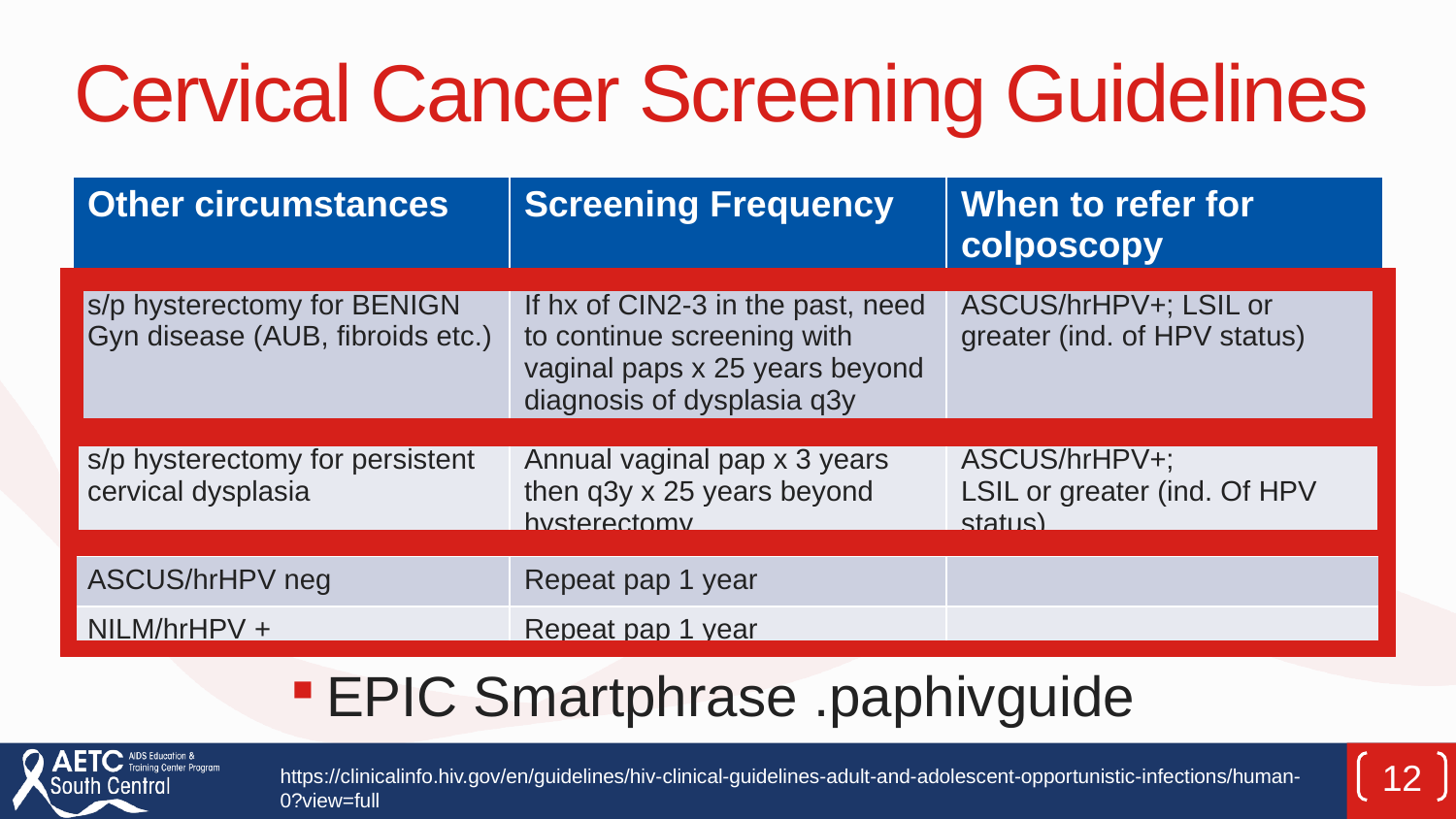

# Cervical Cancer Screening Guidelines
| Other circumstances | Screening Frequency | When to refer for colposcopy |
| --- | --- | --- |
| s/p hysterectomy for BENIGN Gyn disease (AUB, fibroids etc.) | If hx of CIN2-3 in the past, need to continue screening with vaginal paps x 25 years beyond diagnosis of dysplasia q3y | ASCUS/hrHPV+; LSIL or greater (ind. of HPV status) |
| s/p hysterectomy for persistent cervical dysplasia | Annual vaginal pap x 3 years then q3y x 25 years beyond hysterectomy | ASCUS/hrHPV+; LSIL or greater (ind. Of HPV status) |
| ASCUS/hrHPV neg | Repeat pap 1 year |  |
| NILM/hrHPV + | Repeat pap 1 year |  |

EPIC Smartphrase .paphivguide
12
https://clinicalinfo.hiv.gov/en/guidelines/hiv-clinical-guidelines-adult-and-adolescent-opportunistic-infections/human-0?view=full